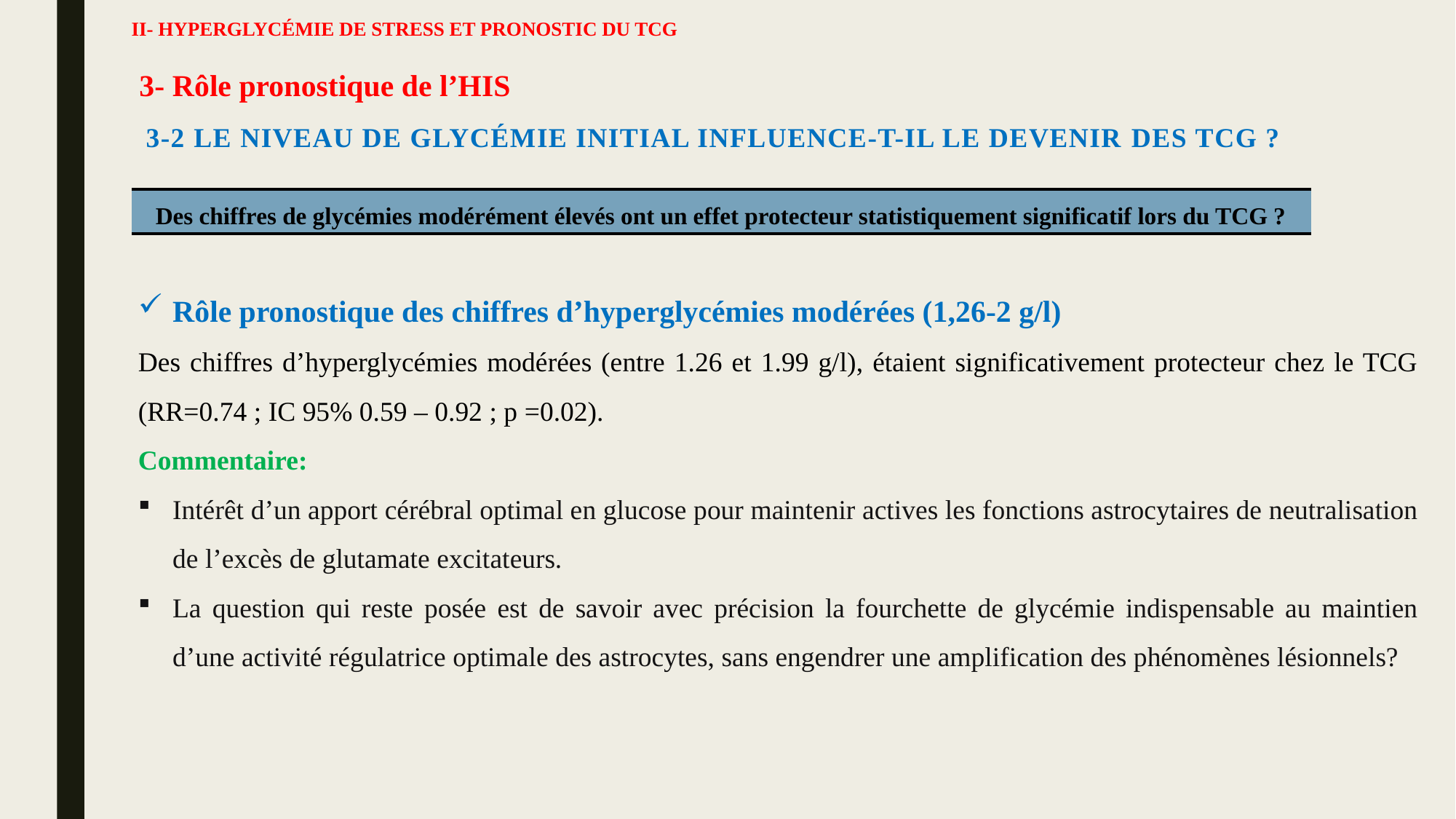

# II- Hyperglycémie de stress et pronostic du TCG
3- Rôle pronostique de l’HIS
3-2 Le niveau de glycémie initial influence-t-il le devenir des TCG ?
| Des chiffres de glycémies modérément élevés ont un effet protecteur statistiquement significatif lors du TCG ? |
| --- |
Rôle pronostique des chiffres d’hyperglycémies modérées (1,26-2 g/l)
Des chiffres d’hyperglycémies modérées (entre 1.26 et 1.99 g/l), étaient significativement protecteur chez le TCG (RR=0.74 ; IC 95% 0.59 – 0.92 ; p =0.02).
Commentaire:
Intérêt d’un apport cérébral optimal en glucose pour maintenir actives les fonctions astrocytaires de neutralisation de l’excès de glutamate excitateurs.
La question qui reste posée est de savoir avec précision la fourchette de glycémie indispensable au maintien d’une activité régulatrice optimale des astrocytes, sans engendrer une amplification des phénomènes lésionnels?